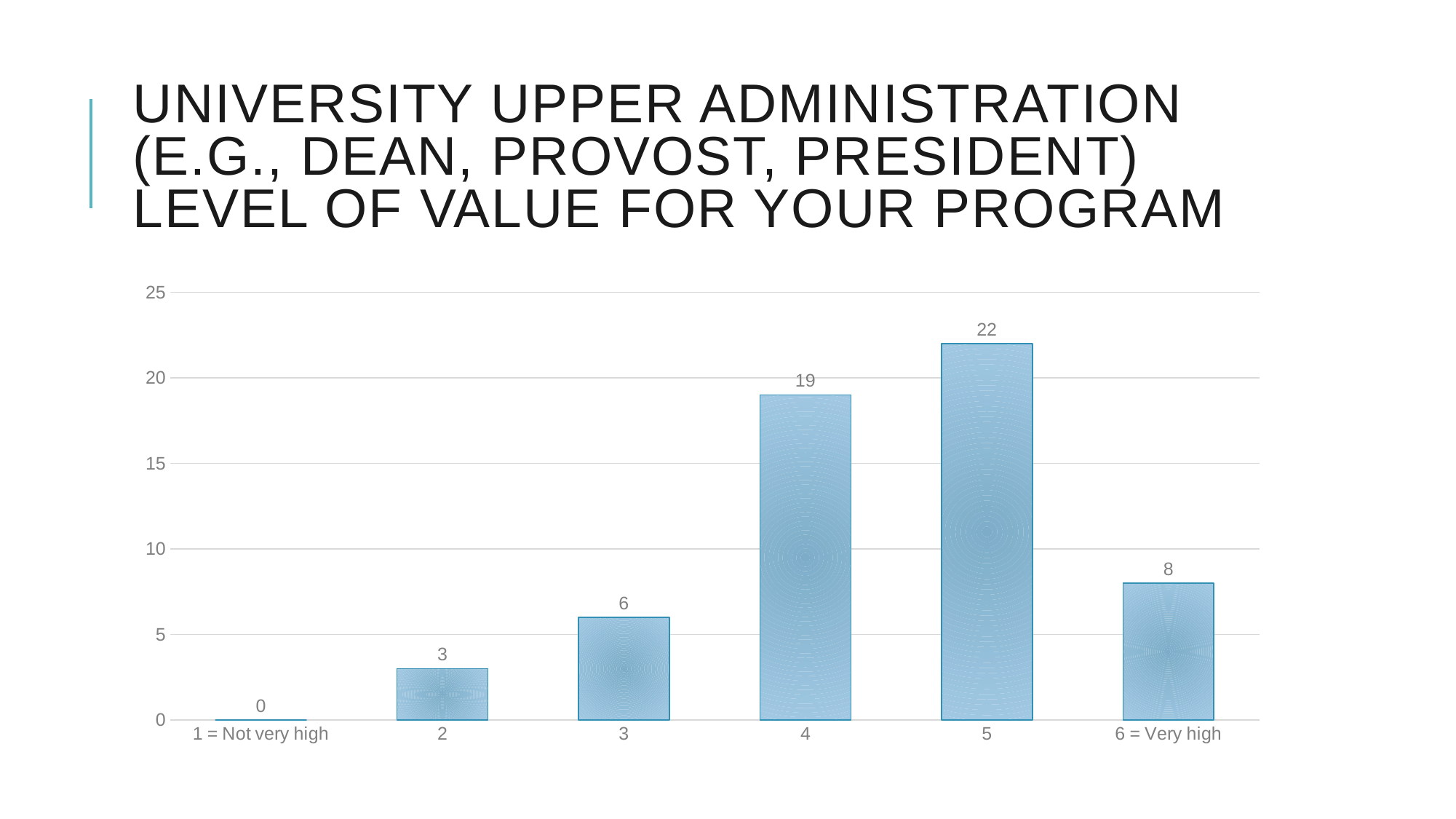

# University upper administration (e.g., dean, provost, president) level of value for your program

### Chart

| Category |  |
|---|---|
| 1 = Not very high | 0.0 |
| 2 | 3.0 |
| 3 | 6.0 |
| 4 | 19.0 |
| 5 | 22.0 |
| 6 = Very high | 8.0 |